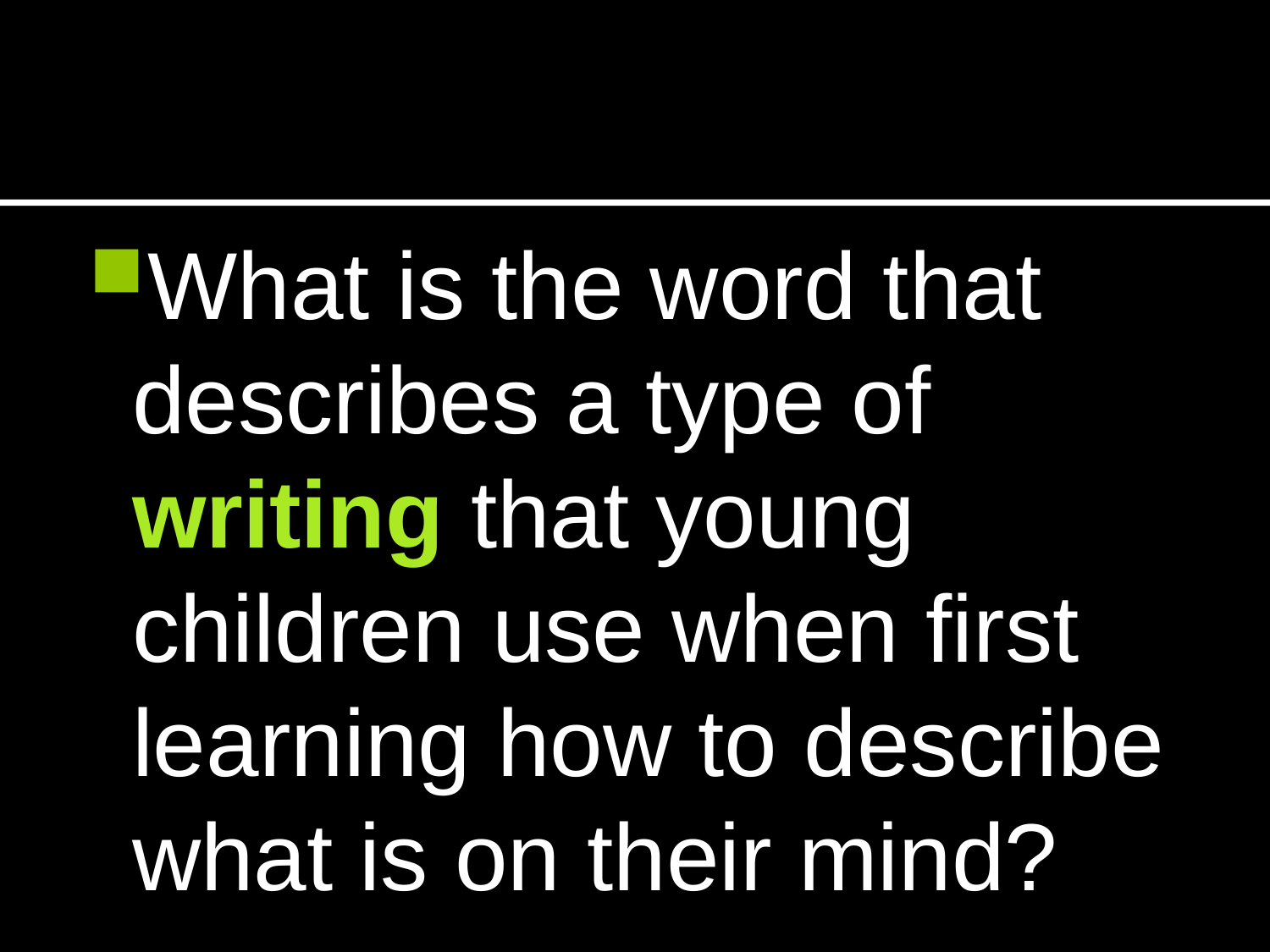

#
What is the word that describes a type of writing that young children use when first learning how to describe what is on their mind?